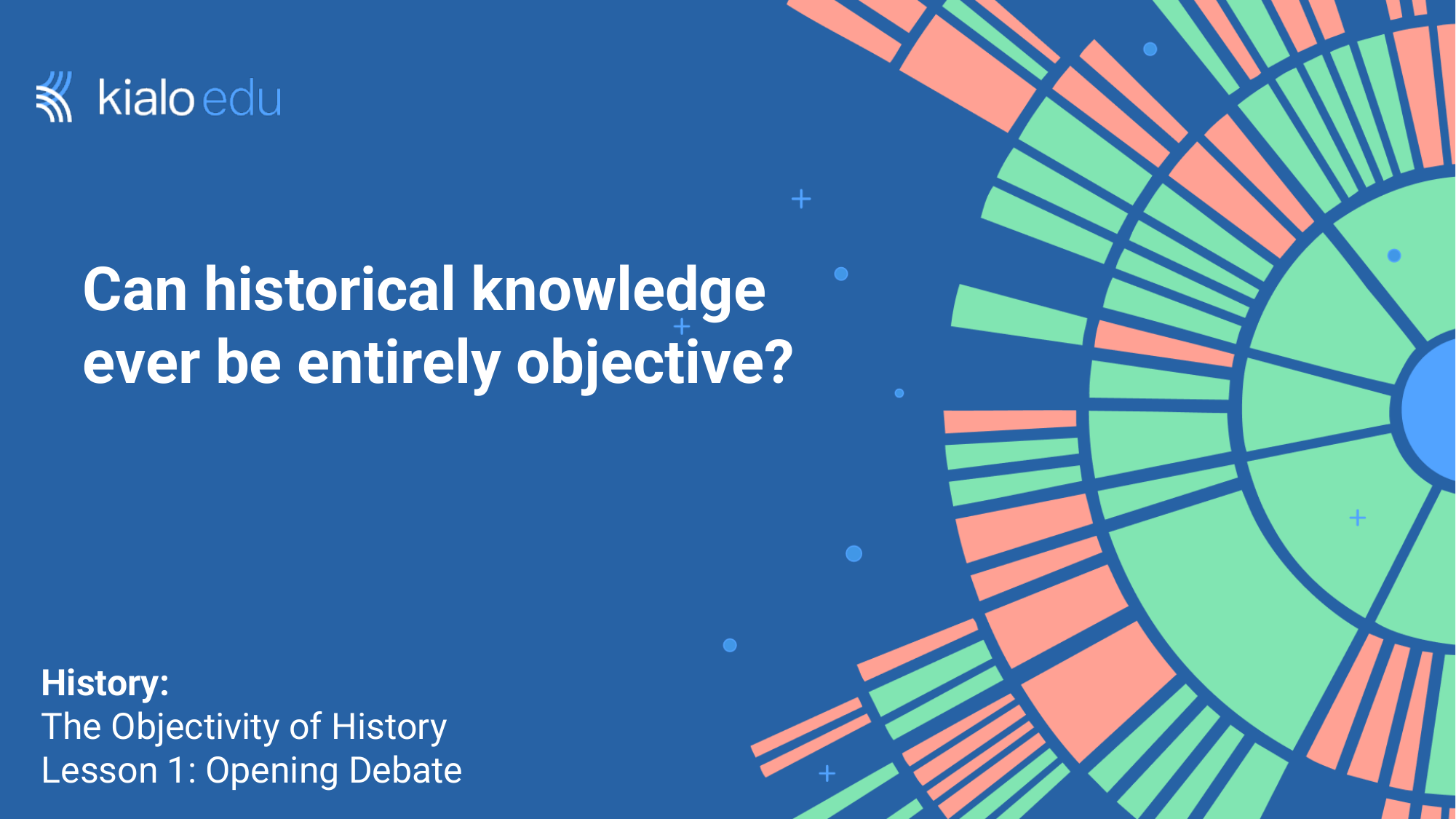

# Can historical knowledge ever be entirely objective?
History:
The Objectivity of History
Lesson 1: Opening Debate